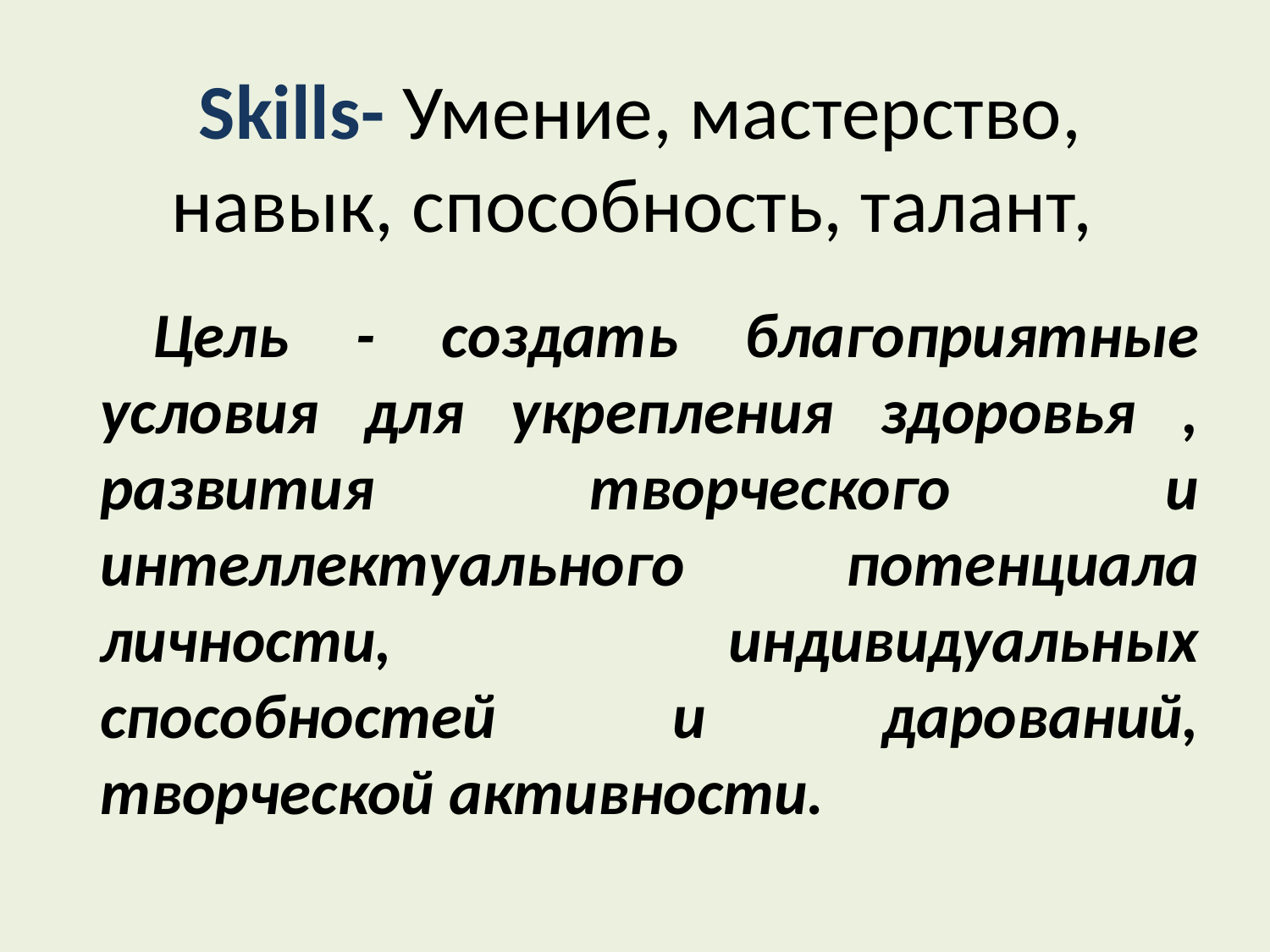

# Skills- Умение, мастерство, навык, способность, талант,
 	Цель - создать благоприятные условия для укрепления здоровья , развития творческого и интеллектуального потенциала личности,  индивидуальных способностей и дарований, творческой активности.